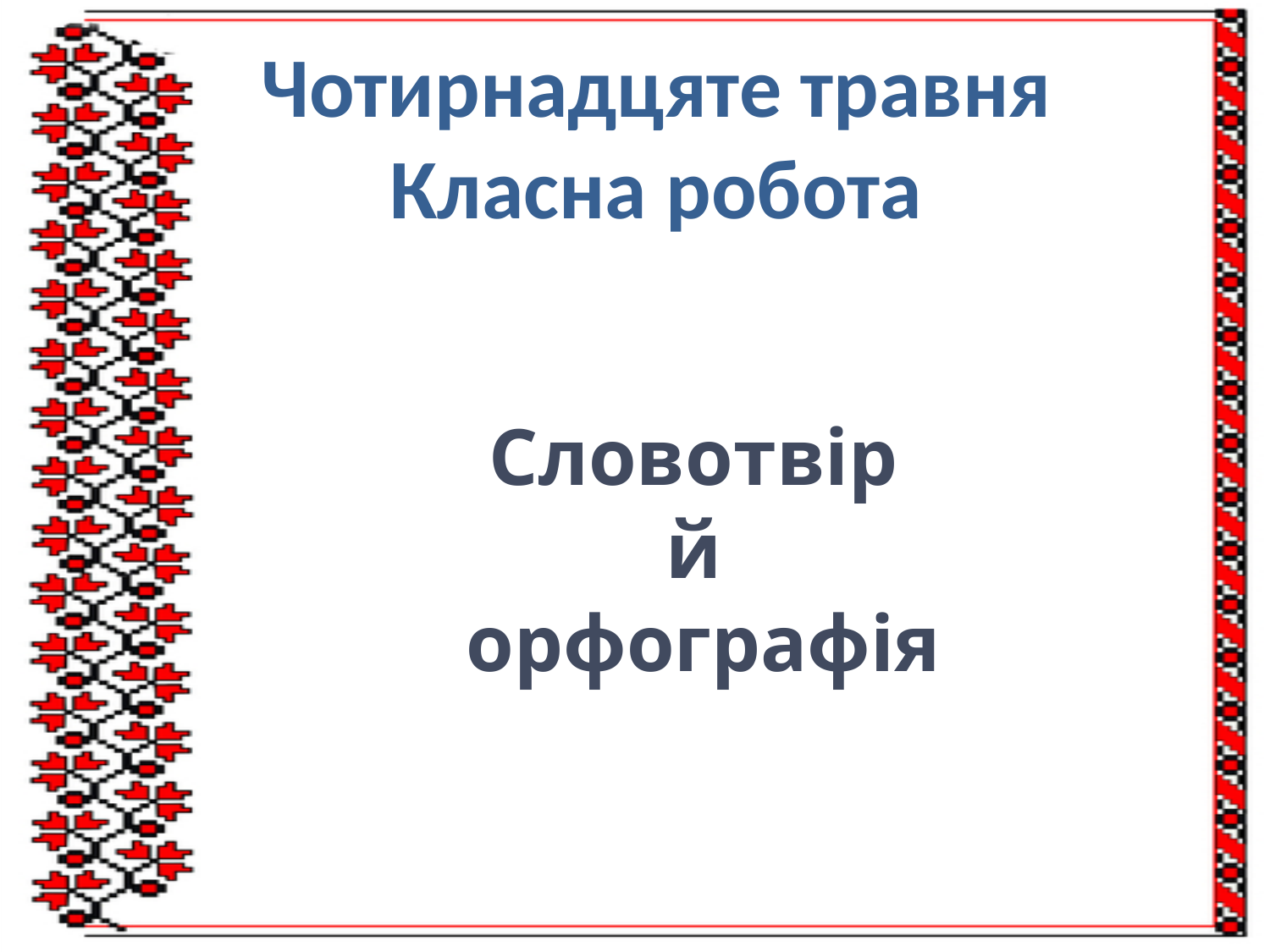

Чотирнадцяте травня
Класна робота
Словотвір
й
орфографія